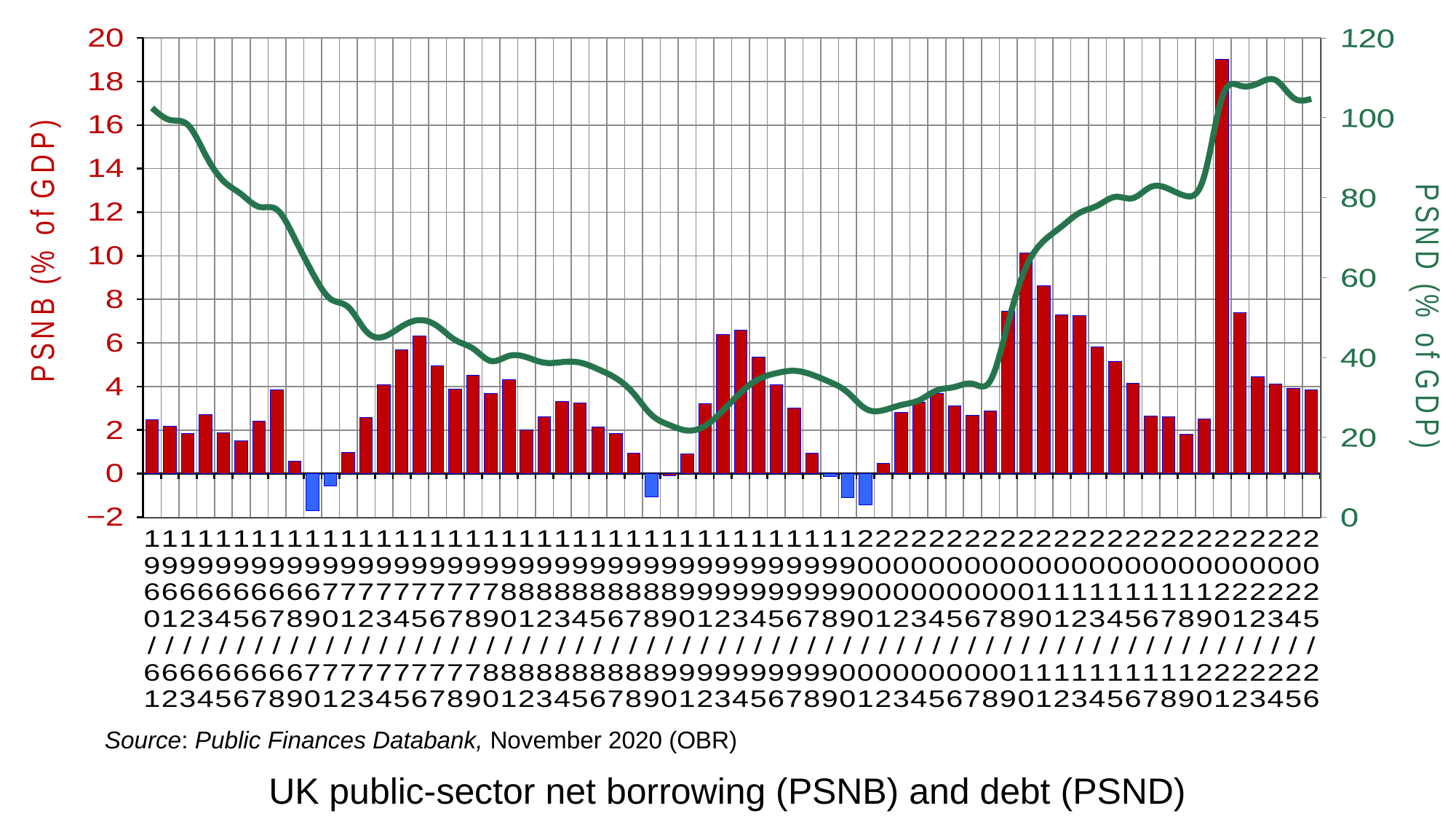

### Chart

| Category | PSNB (% of GDP) | PSND (% of GDP) |
|---|---|---|
| 1960/61 | 2.4861048520354516 | 102.47742029090645 |
| 1961/62 | 2.168657565415245 | 99.45199778024417 |
| 1962/63 | 1.8274456521739133 | 98.2585508773085 |
| 1963/64 | 2.704057653141156 | 90.6789067890679 |
| 1964/65 | 1.8680057388809184 | 84.1841814159292 |
| 1965/66 | 1.5243332710430066 | 80.87165195850751 |
| 1966/67 | 2.395374449339207 | 77.72081156603086 |
| 1967/68 | 3.850224616035938 | 77.01524809117323 |
| 1968/69 | 0.5771944076275173 | 69.76228599581229 |
| 1969/70 | -1.7143081822828607 | 61.12722904924698 |
| 1970/71 | -0.5594236031729537 | 54.667909044840044 |
| 1971/72 | 0.9816976866619183 | 52.612263472350676 |
| 1972/73 | 2.588808444414372 | 46.58608669293726 |
| 1973/74 | 4.0856994480742985 | 45.205155359275366 |
| 1974/75 | 5.699085822606782 | 47.77668754413153 |
| 1975/76 | 6.334972759037541 | 49.36142942154813 |
| 1976/77 | 4.933610396928819 | 47.835072987482285 |
| 1977/78 | 3.871442088071692 | 44.36681027747394 |
| 1978/79 | 4.519882800505852 | 42.2278780252986 |
| 1979/80 | 3.6787210138221074 | 39.12303837005933 |
| 1980/81 | 4.317432517897306 | 40.37737589633871 |
| 1981/82 | 2.013681892639437 | 40.065153876431644 |
| 1982/83 | 2.611330029683932 | 38.69652578210789 |
| 1983/84 | 3.298712043289656 | 38.85165755348191 |
| 1984/85 | 3.2499183307320156 | 38.713145455397274 |
| 1985/86 | 2.132732749747396 | 37.08200028296418 |
| 1986/87 | 1.8427674889438341 | 34.84298852340897 |
| 1987/88 | 0.9274535245778118 | 30.989498003454386 |
| 1988/89 | -1.0537873552533263 | 25.63709088240298 |
| 1989/90 | -0.10025461489497137 | 23.098691783769482 |
| 1990/91 | 0.920826326672277 | 21.70945819743969 |
| 1991/92 | 3.2226792009400698 | 22.868965517241378 |
| 1992/93 | 6.392394244674588 | 26.675580547305227 |
| 1993/94 | 6.603055879301732 | 31.197195499511064 |
| 1994/95 | 5.348323551353259 | 34.573117374541305 |
| 1995/96 | 4.089063059119445 | 36.06486525221332 |
| 1996/97 | 3.010262728455984 | 36.671341293938234 |
| 1997/98 | 0.9378130026224684 | 35.6855634007394 |
| 1998/99 | -0.11654526947009036 | 33.86484345881476 |
| 1999/00 | -1.0910841159114297 | 31.254727877224635 |
| 2000/01 | -1.425003115501108 | 27.202156324678555 |
| 2001/02 | 0.47562384221423126 | 26.790780217483118 |
| 2002/03 | 2.8229207577060684 | 28.098460882582348 |
| 2003/04 | 3.281490370428658 | 29.274584547349512 |
| 2004/05 | 3.676155453055084 | 31.752626917567824 |
| 2005/06 | 3.1158693410194878 | 32.62214221026016 |
| 2006/07 | 2.679409115958977 | 33.42677960697455 |
| 2007/08 | 2.875327162464092 | 34.1655005764446 |
| 2008/09 | 7.455579843110029 | 48.70857176746492 |
| 2009/10 | 10.115335239128568 | 62.6 |
| 2010/11 | 8.611697416133762 | 69.2 |
| 2011/12 | 7.279804519498653 | 72.8 |
| 2012/13 | 7.244439288924977 | 76.2 |
| 2013/14 | 5.81076860371875 | 78.0 |
| 2014/15 | 5.145122324134541 | 80.2 |
| 2015/16 | 4.147935119617719 | 79.9 |
| 2016/17 | 2.64449360111986 | 82.7 |
| 2017/18 | 2.6127944381778865 | 82.2 |
| 2018/19 | 1.800225420816319 | 80.4 |
| 2019/20 | 2.527408513546902 | 85.5 |
| 2020/21 | 19.016635136490397 | 105.1931871867903 |
| 2021/22 | 7.400032964739661 | 108.03806200505508 |
| 2022/23 | 4.449252850073248 | 108.57978799761243 |
| 2023/24 | 4.11309228072759 | 109.41772646301588 |
| 2024/25 | 3.926969708534308 | 104.97000487844632 |
| 2025/26 | 3.8616613200838557 | 104.7493433242967 |
Source: Public Finances Databank, November 2020 (OBR)
UK public-sector net borrowing (PSNB) and debt (PSND)